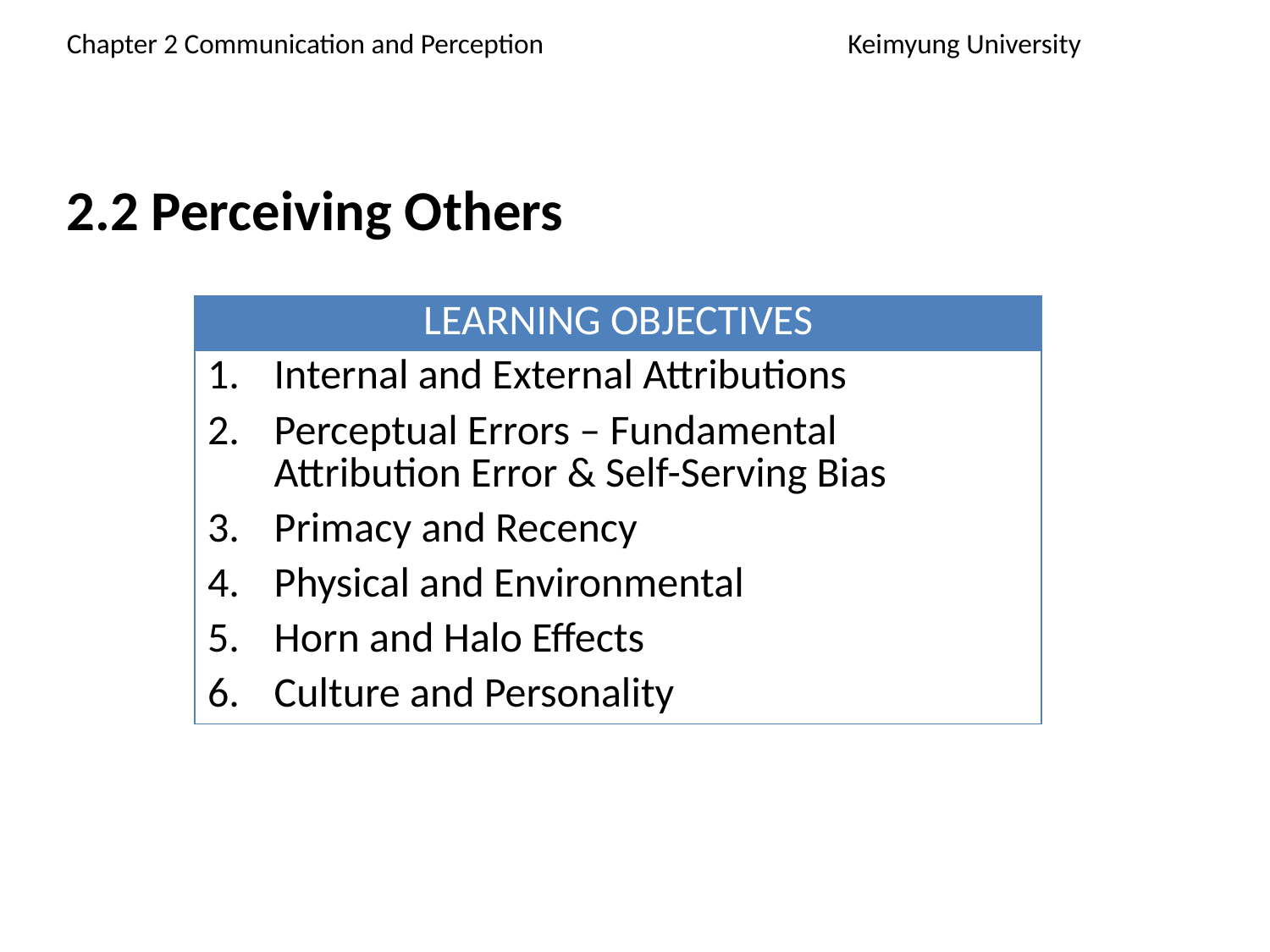

Chapter 2 Communication and Perception			   Keimyung University
2.2 Perceiving Others
| LEARNING OBJECTIVES |  |
| --- | --- |
| 1. | Internal and External Attributions |
| 2. | Perceptual Errors – Fundamental Attribution Error & Self-Serving Bias |
| 3. | Primacy and Recency |
| 4. | Physical and Environmental |
| 5. | Horn and Halo Effects |
| 6. | Culture and Personality |